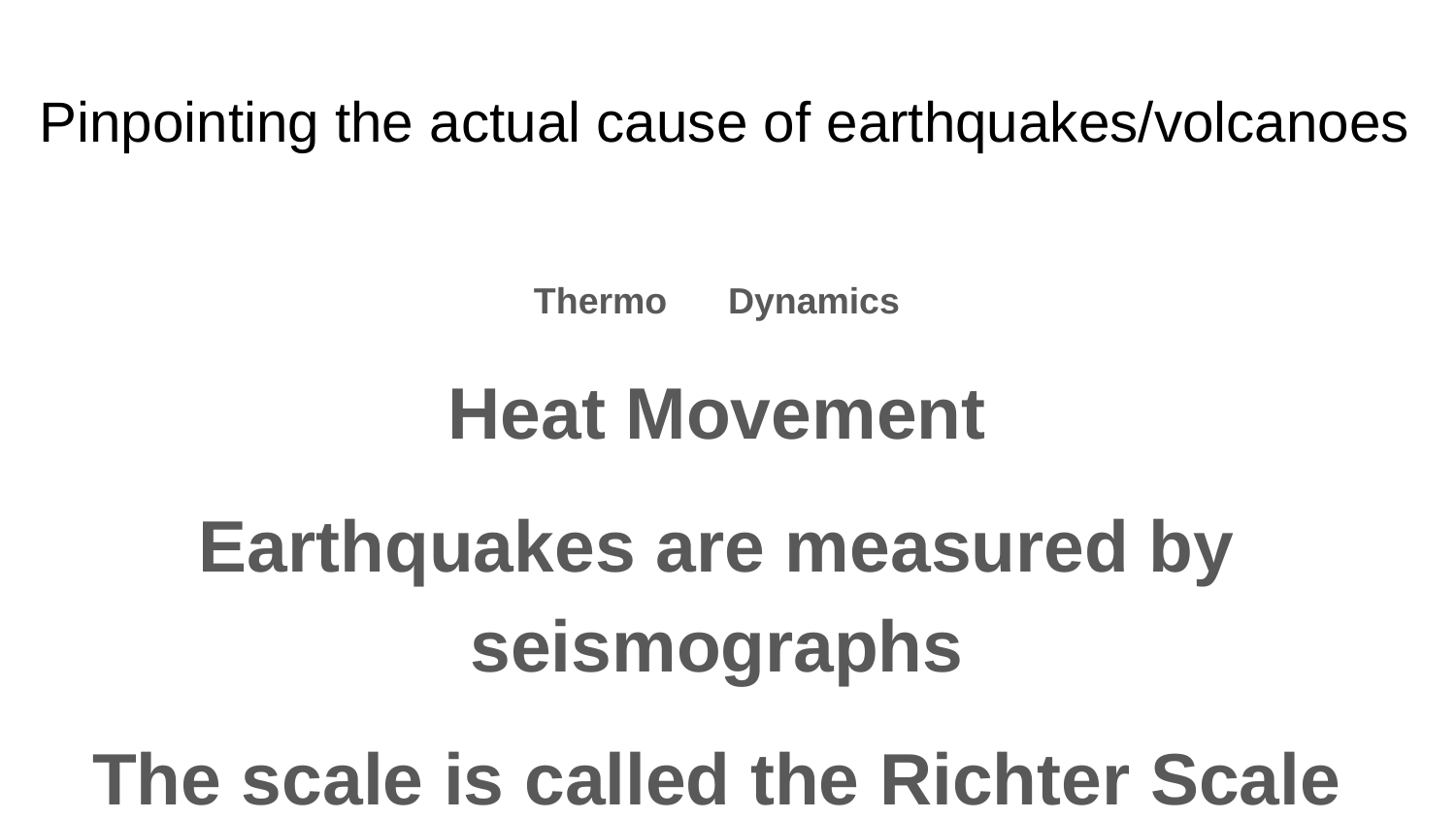

# Pinpointing the actual cause of earthquakes/volcanoes
Thermo      Dynamics
Heat Movement
Earthquakes are measured by seismographs
The scale is called the Richter Scale